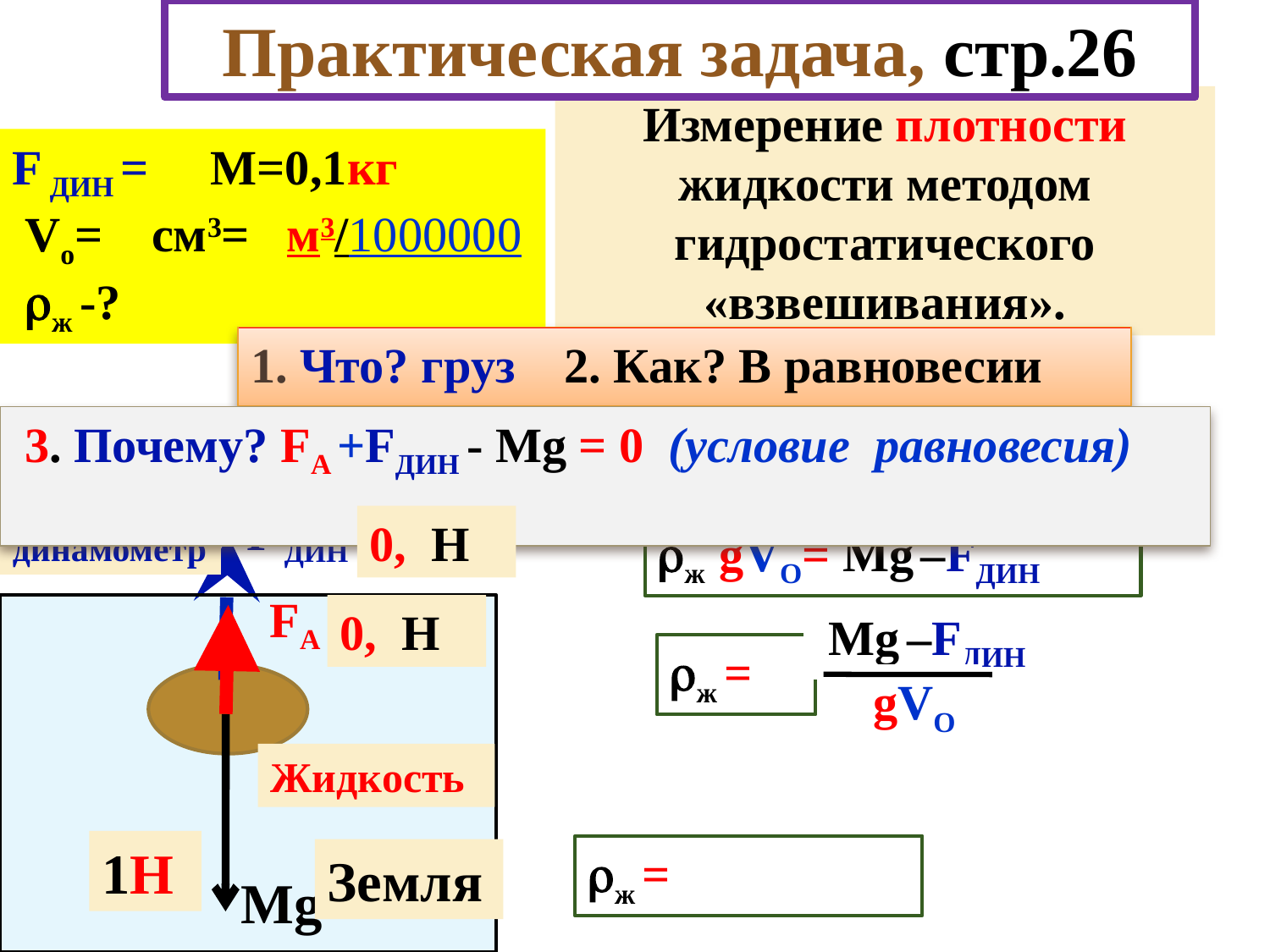

Практическая задача, стр.26
Измерение плотности жидкости методом гидростатического «взвешивания».
F дин =     M=0,1кг
 Vо=    см3=   м3/1000000
 ρж -?
1. Что? груз    2. Как? В равновесии

 3. Почему? FA +Fдин - Mg = 0  (условие  равновесия)
F дин
0,  Н
ρж  gVО= Mg –Fдин
динамометр
FA

0,  Н
 Mg –Fдин
ρж =
 gVО

Жидкость
1Н
ρж =
Земля
Mg